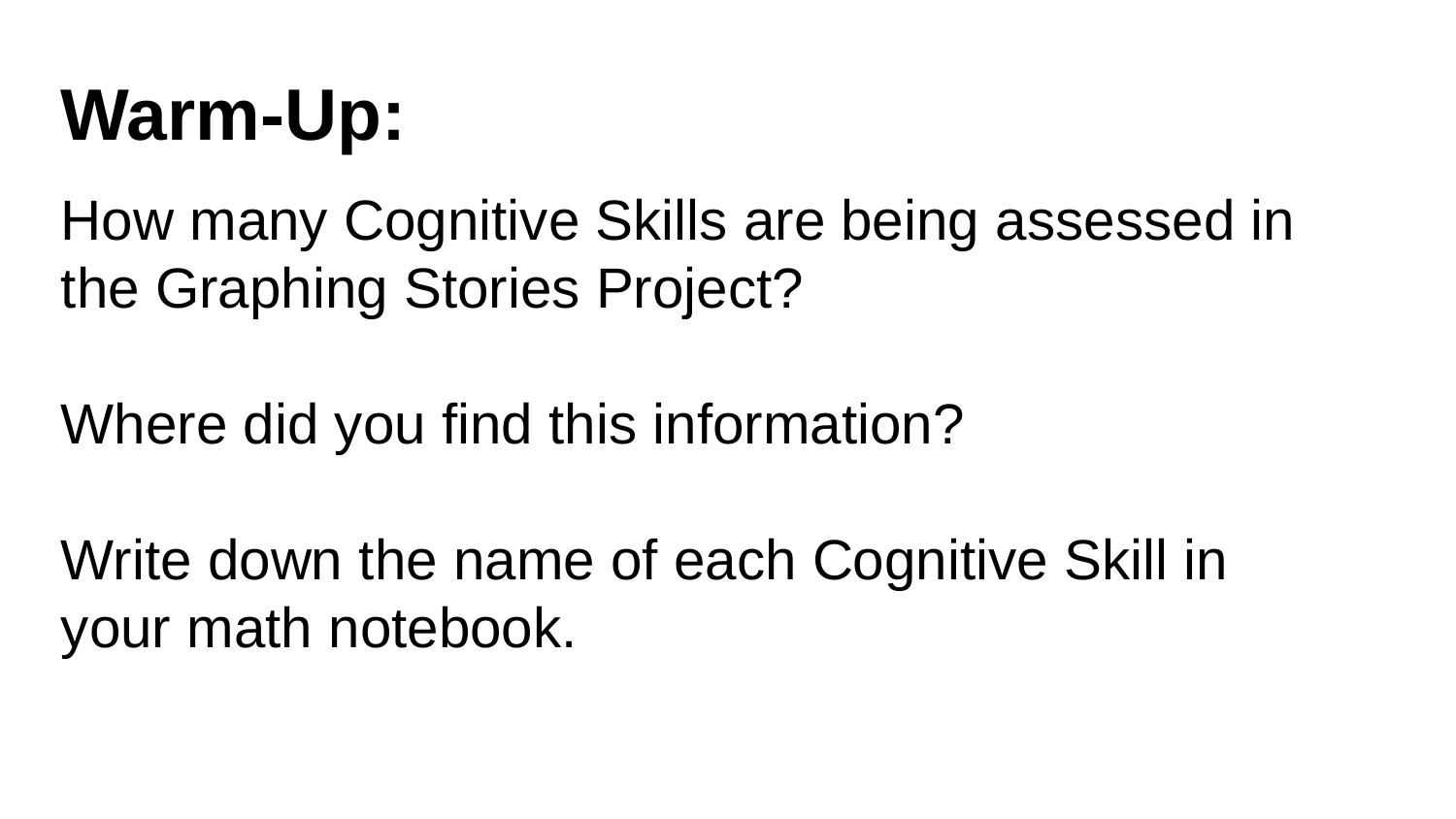

# Warm-Up:
How many Cognitive Skills are being assessed in the Graphing Stories Project?

Where did you find this information?

Write down the name of each Cognitive Skill in your math notebook.